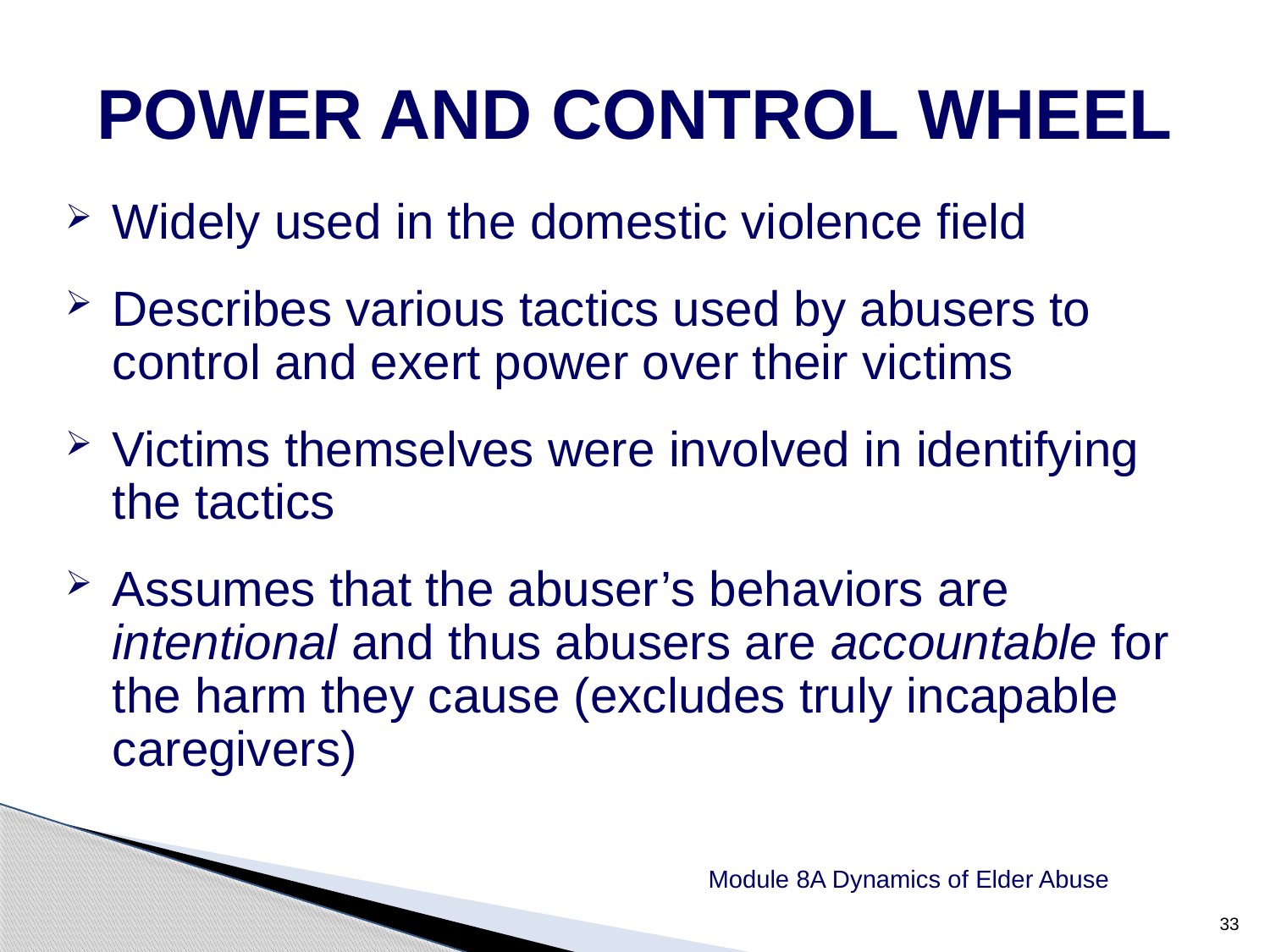

POWER AND CONTROL WHEEL
Widely used in the domestic violence field
Describes various tactics used by abusers to control and exert power over their victims
Victims themselves were involved in identifying the tactics
Assumes that the abuser’s behaviors are intentional and thus abusers are accountable for the harm they cause (excludes truly incapable caregivers)

Module 8A Dynamics of Elder Abuse
33